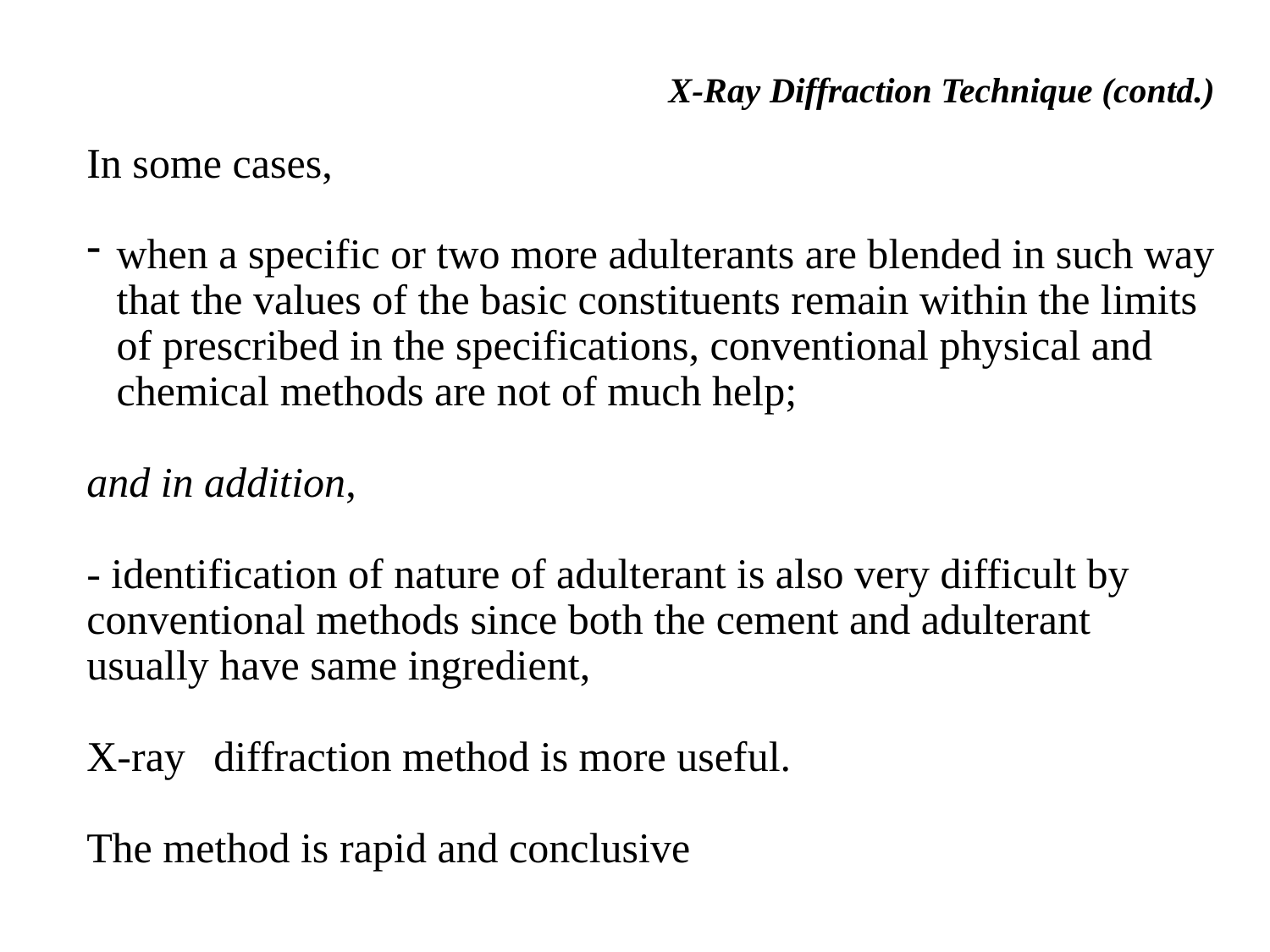

X-Ray Diffraction Technique (contd.)

In some cases,

when a specific or two more adulterants are blended in such way that the values of the basic constituents remain within the limits of prescribed in the specifications, conventional physical and chemical methods are not of much help;

and in addition,

- identification of nature of adulterant is also very difficult by conventional methods since both the cement and adulterant usually have same ingredient,

X-ray 	diffraction method is more useful.

The method is rapid and conclusive